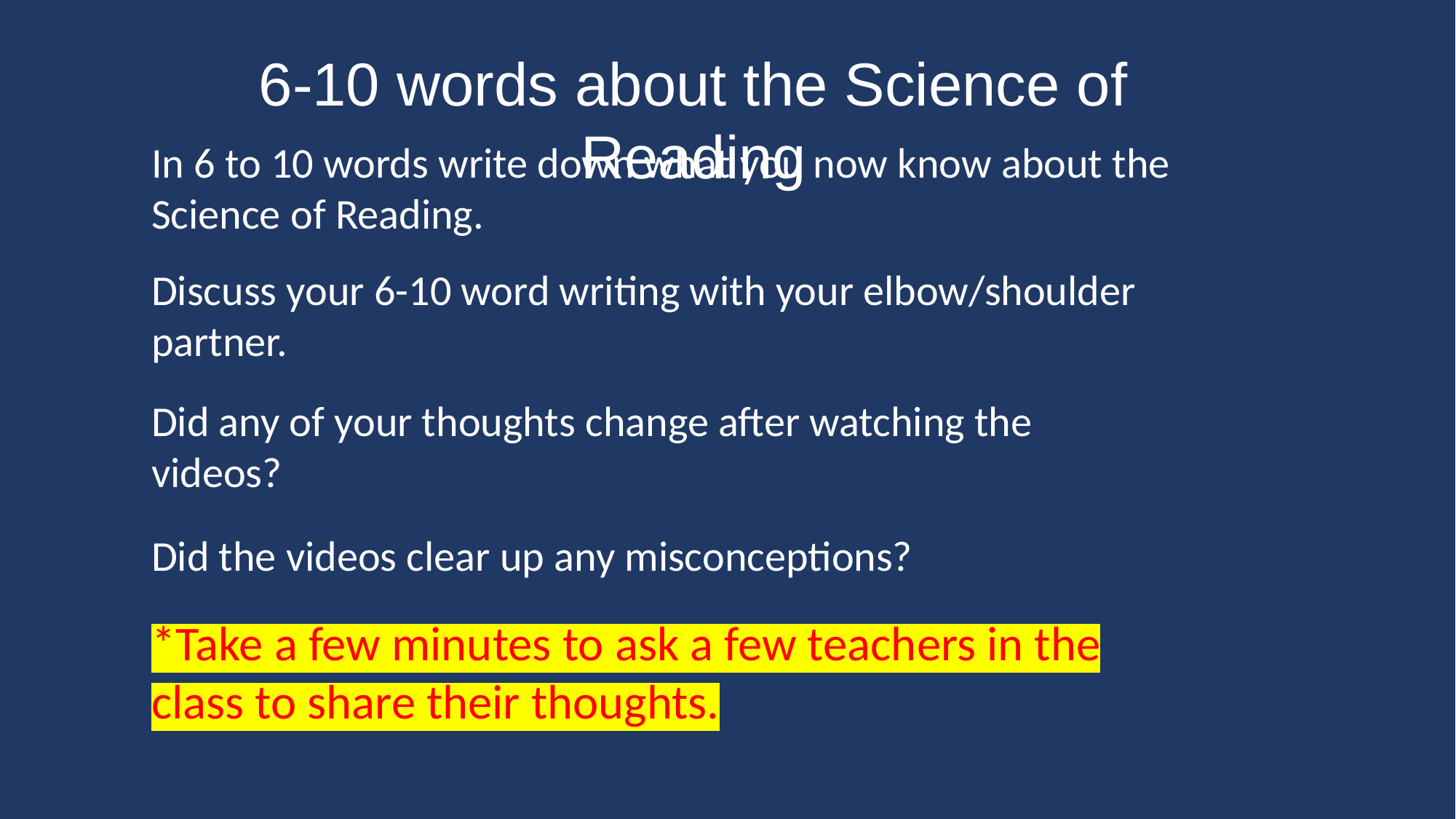

6-10 words about the Science of Reading
In 6 to 10 words write down what you now know about the Science of Reading.

Discuss your 6-10 word writing with your elbow/shoulder partner.

Did any of your thoughts change after watching the videos?

Did the videos clear up any misconceptions?

*Take a few minutes to ask a few teachers in the class to share their thoughts.